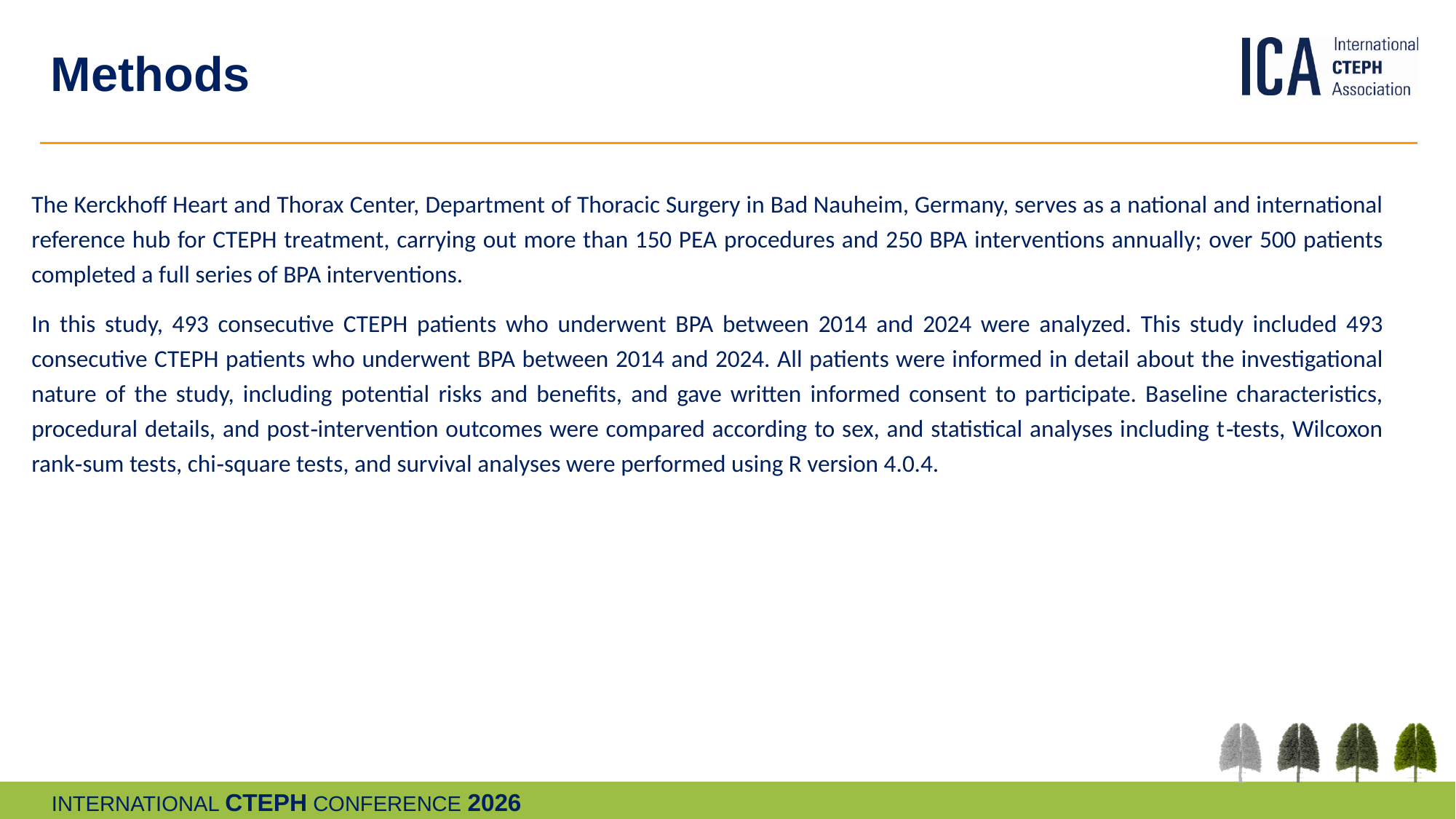

# Methods
The Kerckhoff Heart and Thorax Center, Department of Thoracic Surgery in Bad Nauheim, Germany, serves as a national and international reference hub for CTEPH treatment, carrying out more than 150 PEA procedures and 250 BPA interventions annually; over 500 patients completed a full series of BPA interventions.
In this study, 493 consecutive CTEPH patients who underwent BPA between 2014 and 2024 were analyzed. This study included 493 consecutive CTEPH patients who underwent BPA between 2014 and 2024. All patients were informed in detail about the investigational nature of the study, including potential risks and benefits, and gave written informed consent to participate. Baseline characteristics, procedural details, and post‑intervention outcomes were compared according to sex, and statistical analyses including t‑tests, Wilcoxon rank‑sum tests, chi‑square tests, and survival analyses were performed using R version 4.0.4.